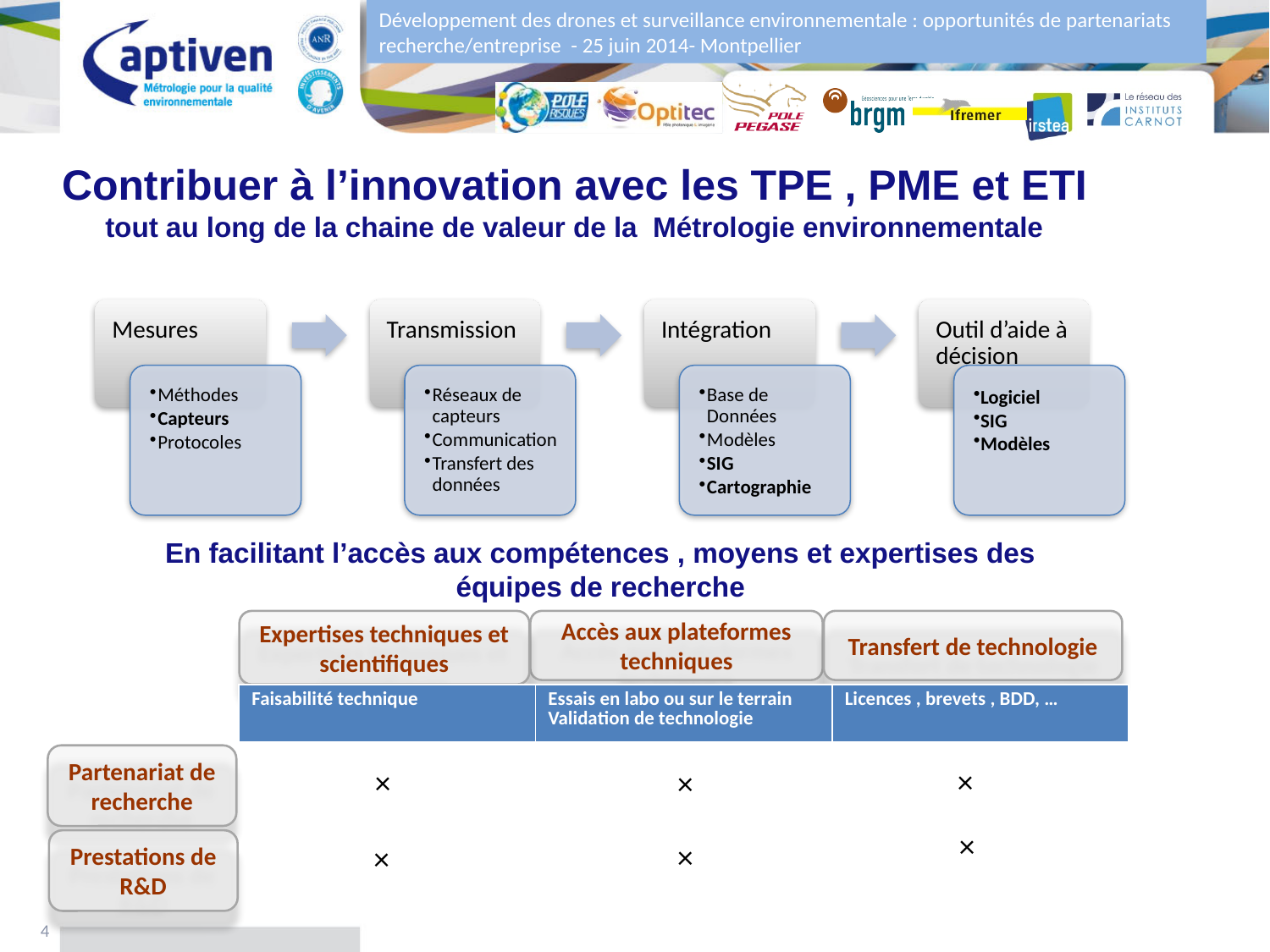

Contribuer à l’innovation avec les TPE , PME et ETI
tout au long de la chaine de valeur de la  Métrologie environnementale
Mesures
Méthodes
Capteurs
Protocoles

Transmission
Réseaux de capteurs
Communication
Transfert des données

Intégration
Base de Données
Modèles
SIG
Cartographie

Outil d’aide à décision
Logiciel
SIG
Modèles

En facilitant l’accès aux compétences , moyens et expertises des équipes de recherche
Expertises techniques et scientifiques
Accès aux plateformes techniques
Transfert de technologie
| Faisabilité technique | Essais en labo ou sur le terrain Validation de technologie | Licences , brevets , BDD, … |
| --- | --- | --- |
Essais en laboratoire ou sur le terrain
Partenariat de recherche
×
×
×
×
Prestations de R&D
×
×
4